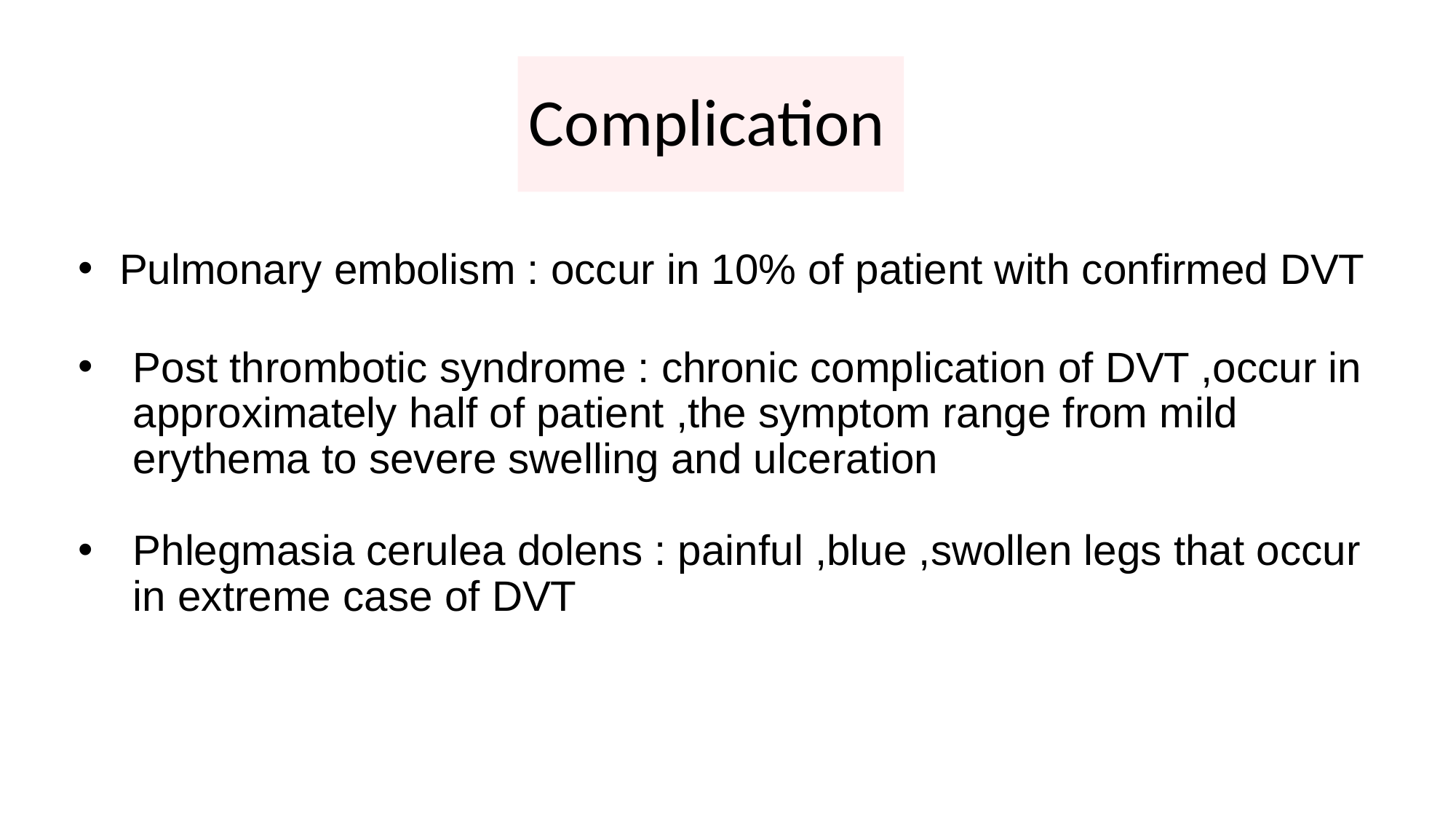

# Complication
Pulmonary embolism : occur in 10% of patient with confirmed DVT

Post thrombotic syndrome : chronic complication of DVT ,occur in approximately half of patient ,the symptom range from mild erythema to severe swelling and ulceration

Phlegmasia cerulea dolens : painful ,blue ,swollen legs that occur in extreme case of DVT